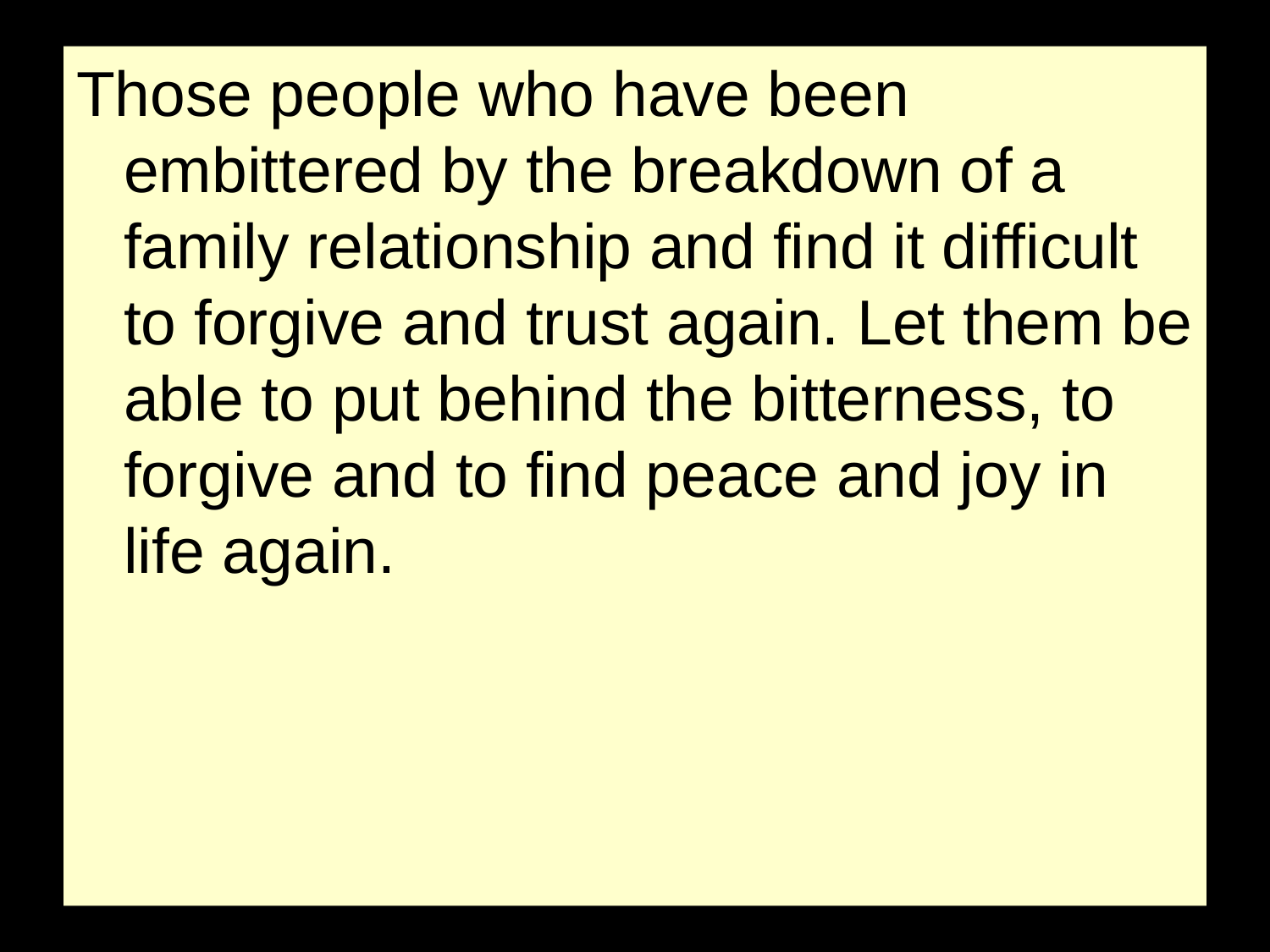

Those people who have been embittered by the breakdown of a family relationship and find it difficult to forgive and trust again. Let them be able to put behind the bitterness, to forgive and to find peace and joy in life again.